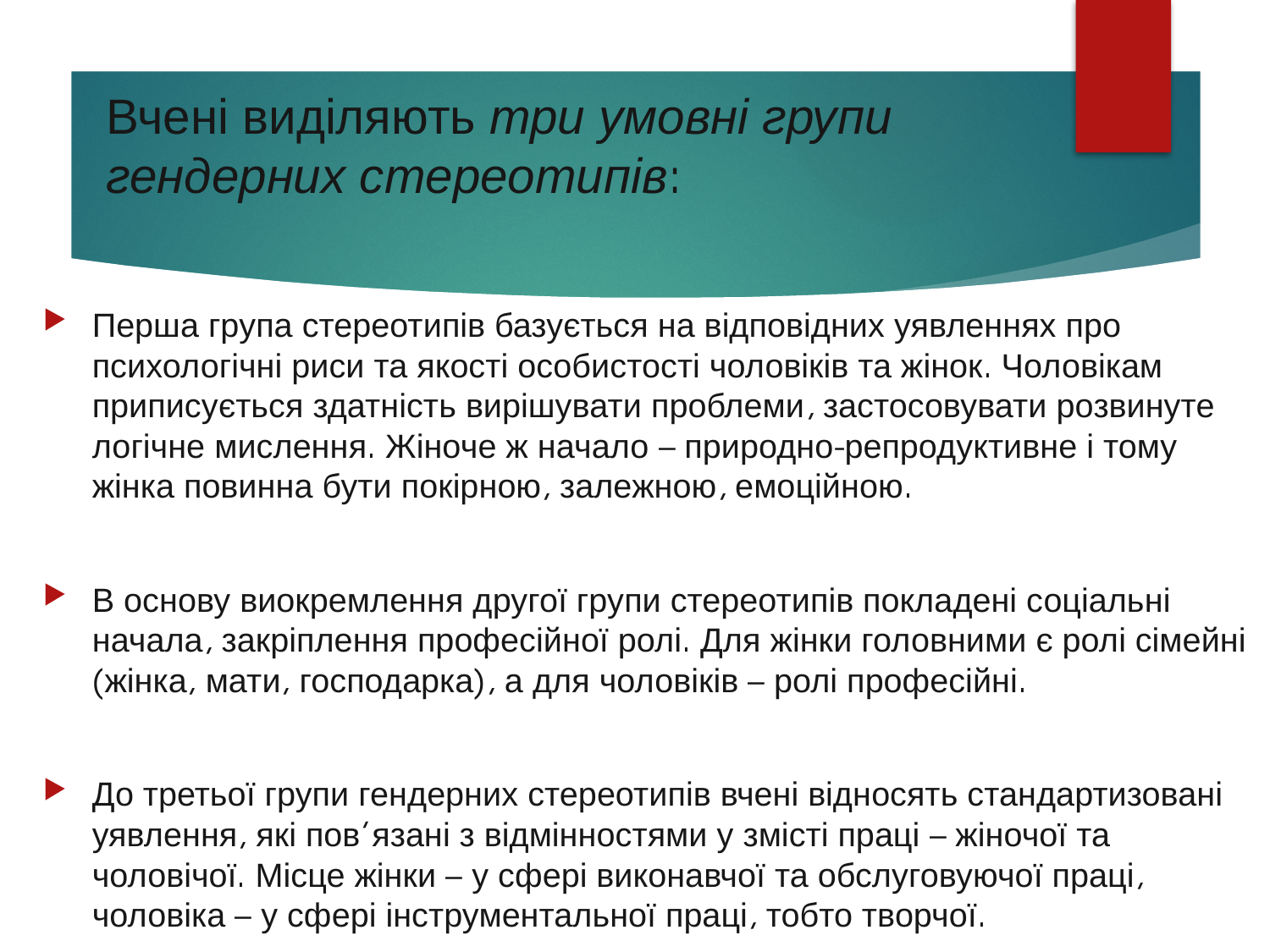

# Вчені виділяють три умовні групи гендерних стереотипів:
Перша група стереотипів базується на відповідних уявленнях про психологічні риси та якості особистості чоловіків та жінок. Чоловікам приписується здатність вирішувати проблеми, застосовувати розвинуте логічне мислення. Жіноче ж начало – природно-репродуктивне і тому жінка повинна бути покірною, залежною, емоційною.

В основу виокремлення другої групи стереотипів покладені соціальні начала, закріплення професійної ролі. Для жінки головними є ролі сімейні (жінка, мати, господарка), а для чоловіків – ролі професійні.

До третьої групи гендерних стереотипів вчені відносять стандартизовані уявлення, які пов’язані з відмінностями у змісті праці – жіночої та чоловічої. Місце жінки – у сфері виконавчої та обслуговуючої праці, чоловіка – у сфері інструментальної праці, тобто творчої.